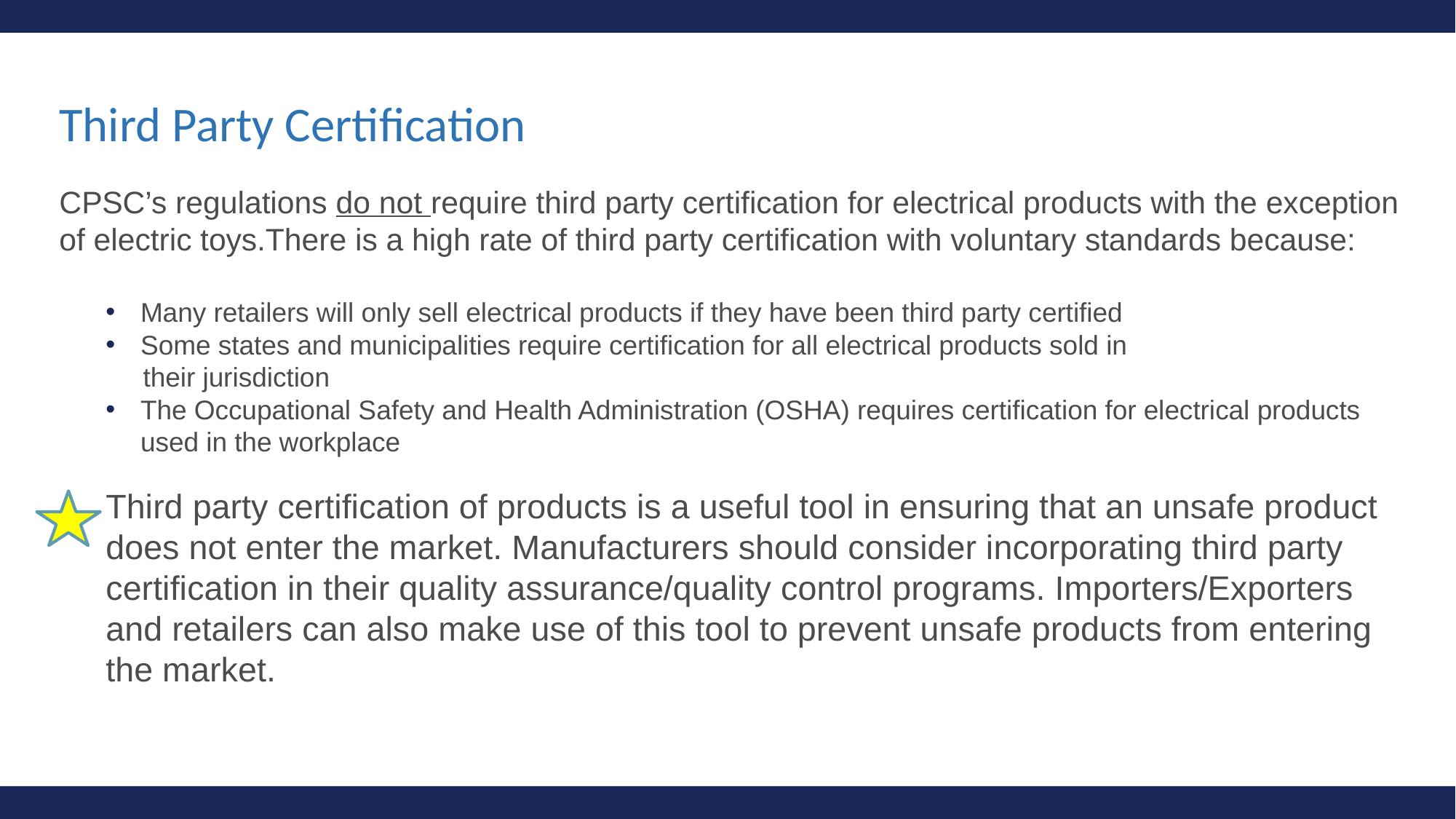

# Third Party Certification
CPSC’s regulations do not require third party certification for electrical products with the exception of electric toys.There is a high rate of third party certification with voluntary standards because:

Many retailers will only sell electrical products if they have been third party certified
Some states and municipalities require certification for all electrical products sold in
     their jurisdiction
The Occupational Safety and Health Administration (OSHA) requires certification for electrical products used in the workplace

Third party certification of products is a useful tool in ensuring that an unsafe product does not enter the market. Manufacturers should consider incorporating third party certification in their quality assurance/quality control programs. Importers/Exporters and retailers can also make use of this tool to prevent unsafe products from entering the market.